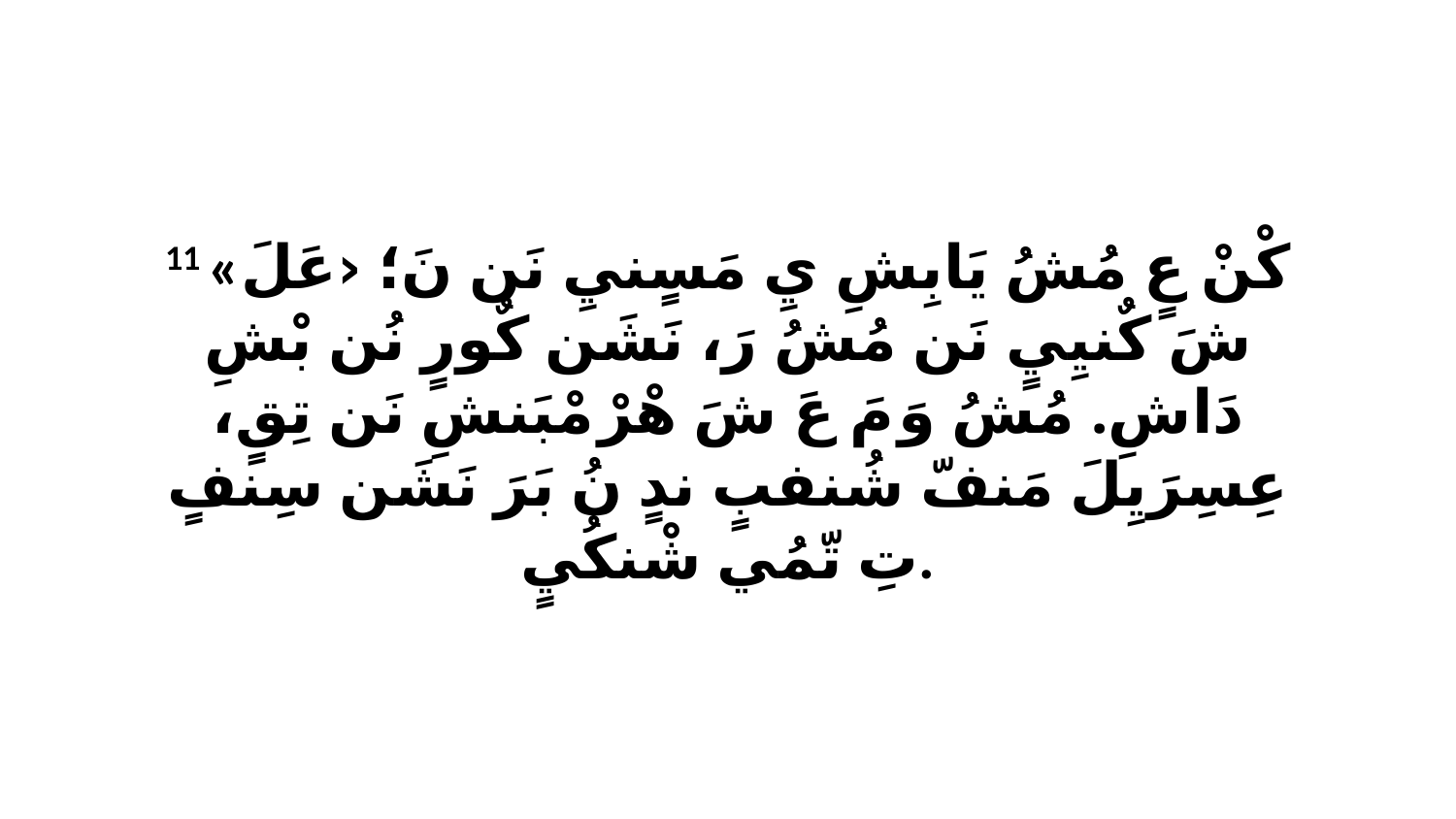

11 «كْنْ عٍ مُشُ يَابِشِ يِ مَسٍنيِ نَن نَ؛ ‹عَلَ شَ كٌنيِيٍ نَن مُشُ رَ، نَشَن كٌورٍ نُن بْشِ دَاشِ. مُشُ وَ مَ عَ شَ هْرْ مْبَنشِ نَن تِقٍ، عِسِرَيِلَ مَنفّ شُنفبٍ ندٍ نُ بَرَ نَشَن سِنفٍ تِ تّمُي شْنكُيٍ.